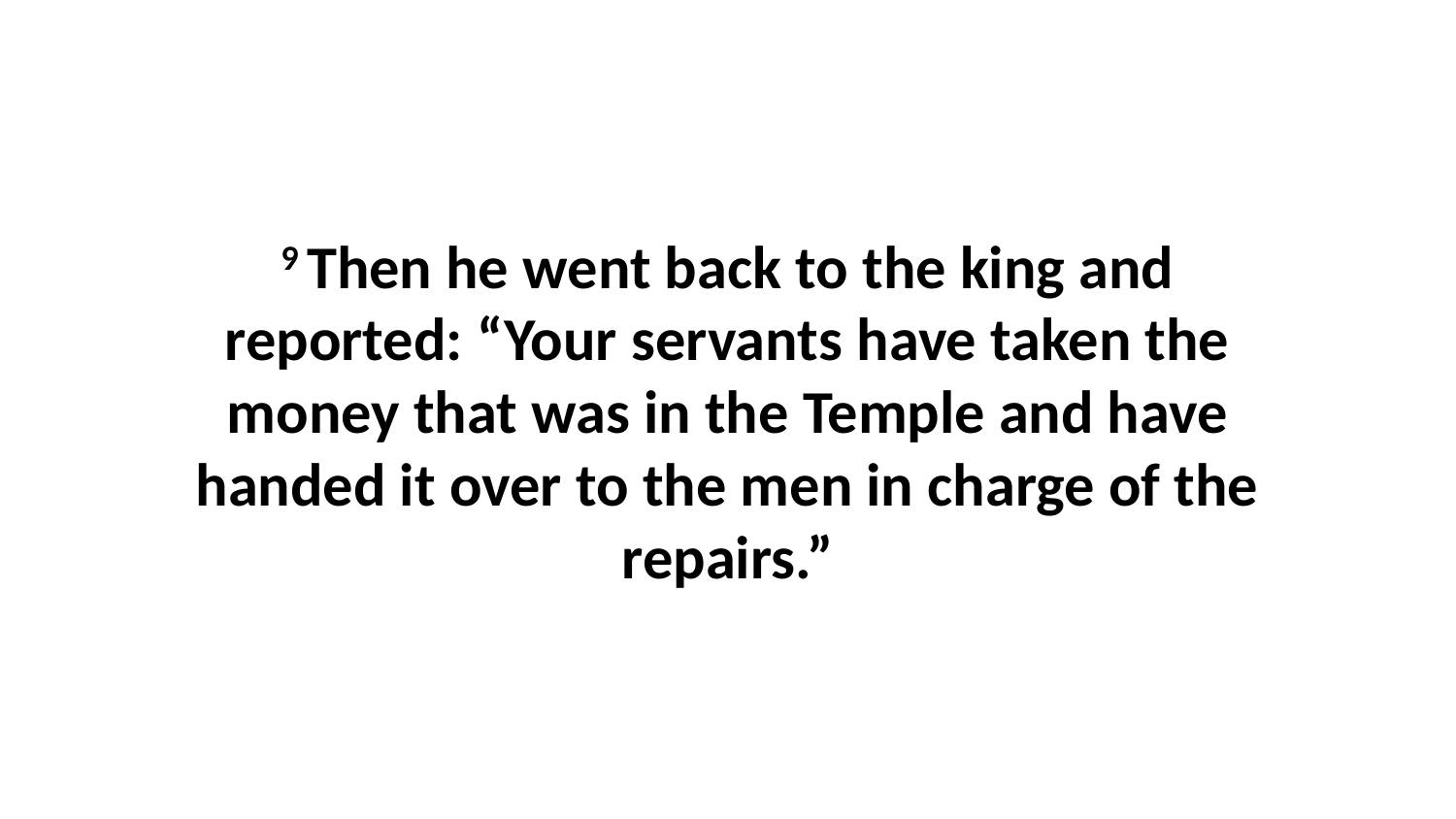

9 Then he went back to the king and reported: “Your servants have taken the money that was in the Temple and have handed it over to the men in charge of the repairs.”